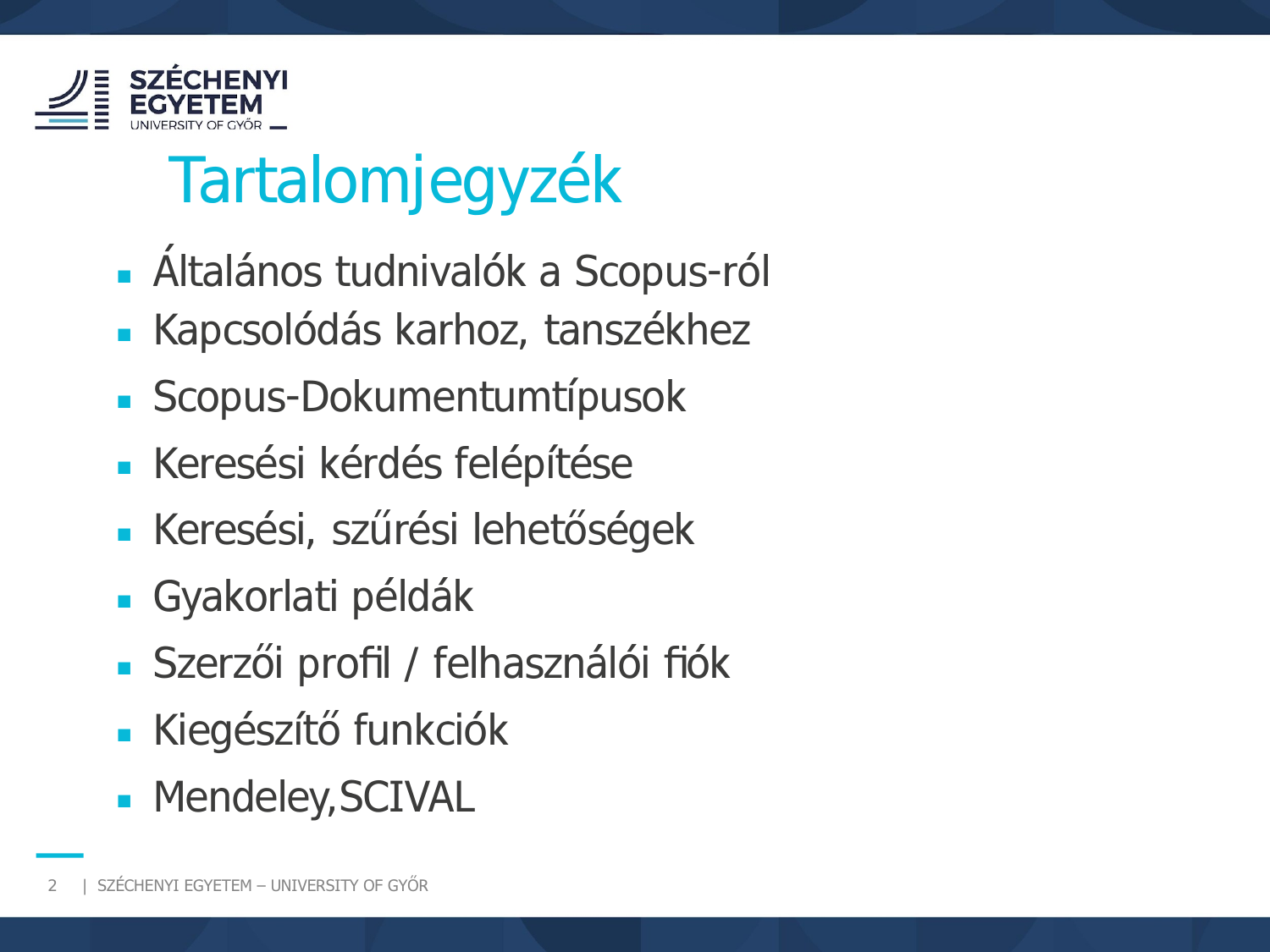

Tartalomjegyzék
Általános tudnivalók a Scopus-ról
Kapcsolódás karhoz, tanszékhez
Scopus-Dokumentumtípusok
Keresési kérdés felépítése
Keresési, szűrési lehetőségek
Gyakorlati példák
Szerzői profil / felhasználói fiók
Kiegészítő funkciók
Mendeley,SCIVAL